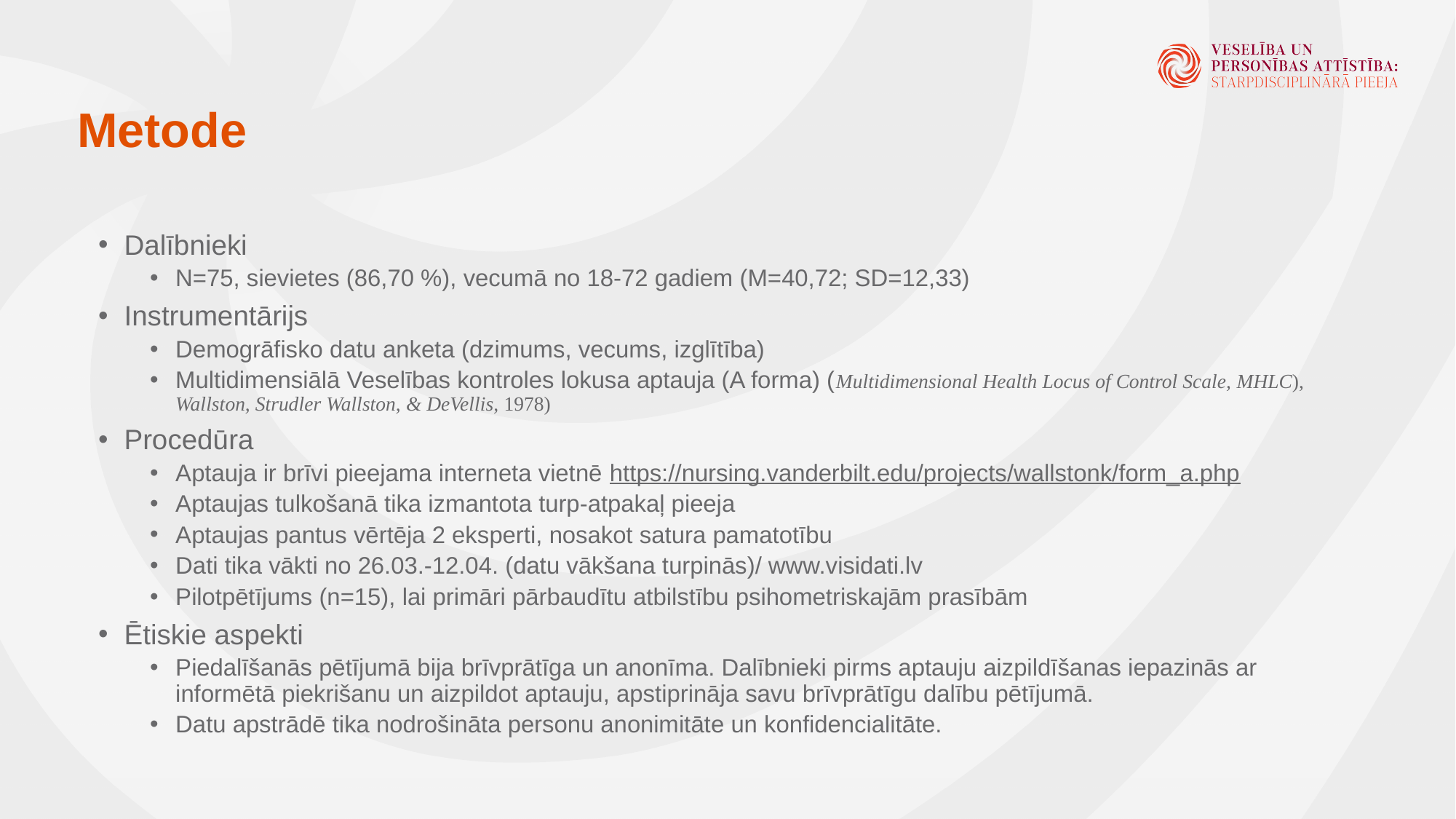

# Metode
Dalībnieki
N=75, sievietes (86,70 %), vecumā no 18-72 gadiem (M=40,72; SD=12,33)
Instrumentārijs
Demogrāfisko datu anketa (dzimums, vecums, izglītība)
Multidimensiālā Veselības kontroles lokusa aptauja (A forma) (Multidimensional Health Locus of Control Scale, MHLC), Wallston, Strudler Wallston, & DeVellis, 1978)
Procedūra
Aptauja ir brīvi pieejama interneta vietnē https://nursing.vanderbilt.edu/projects/wallstonk/form_a.php
Aptaujas tulkošanā tika izmantota turp-atpakaļ pieeja
Aptaujas pantus vērtēja 2 eksperti, nosakot satura pamatotību
Dati tika vākti no 26.03.-12.04. (datu vākšana turpinās)/ www.visidati.lv
Pilotpētījums (n=15), lai primāri pārbaudītu atbilstību psihometriskajām prasībām
Ētiskie aspekti
Piedalīšanās pētījumā bija brīvprātīga un anonīma. Dalībnieki pirms aptauju aizpildīšanas iepazinās ar informētā piekrišanu un aizpildot aptauju, apstiprināja savu brīvprātīgu dalību pētījumā.
Datu apstrādē tika nodrošināta personu anonimitāte un konfidencialitāte.